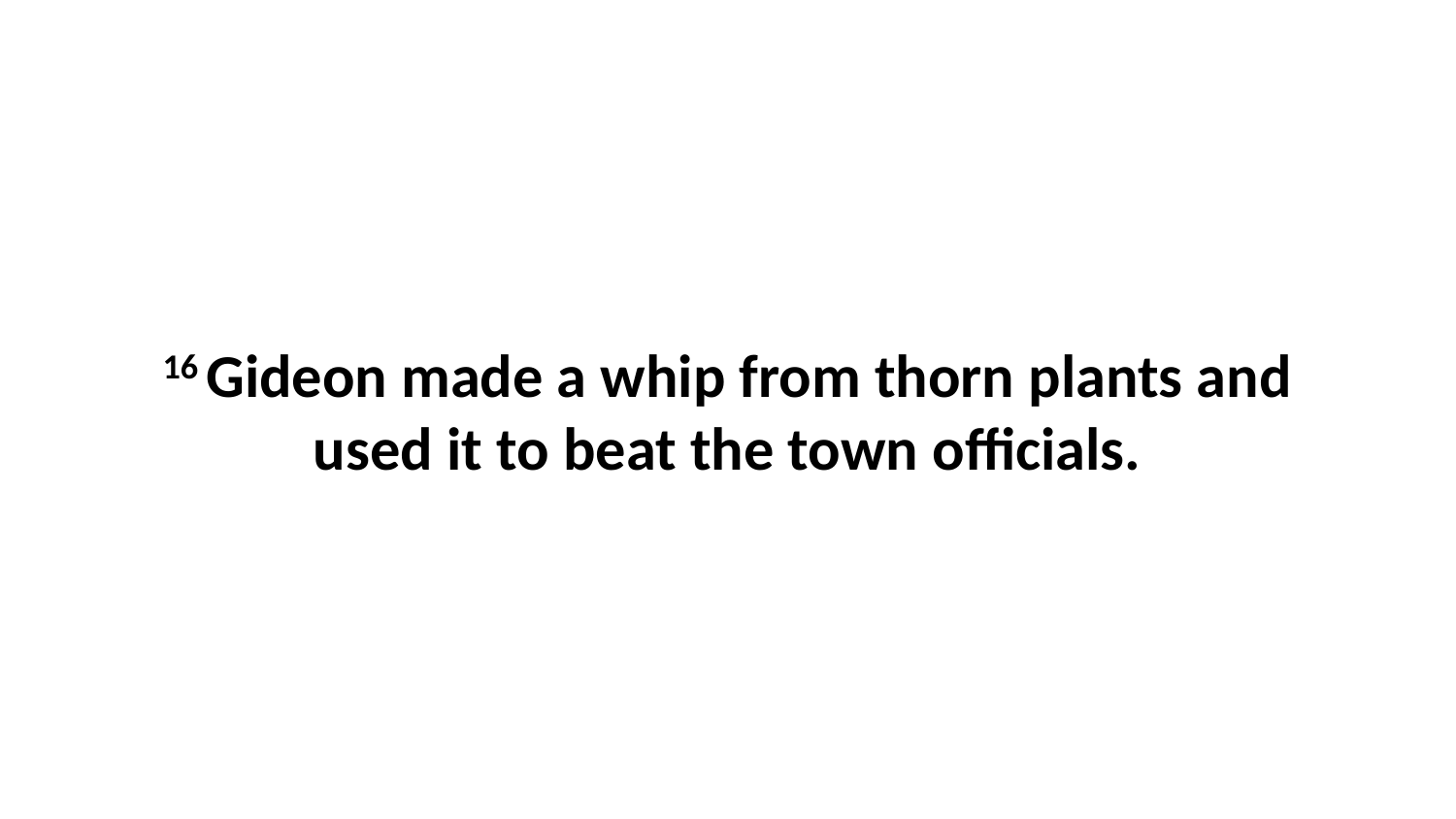

16 Gideon made a whip from thorn plants and used it to beat the town officials.